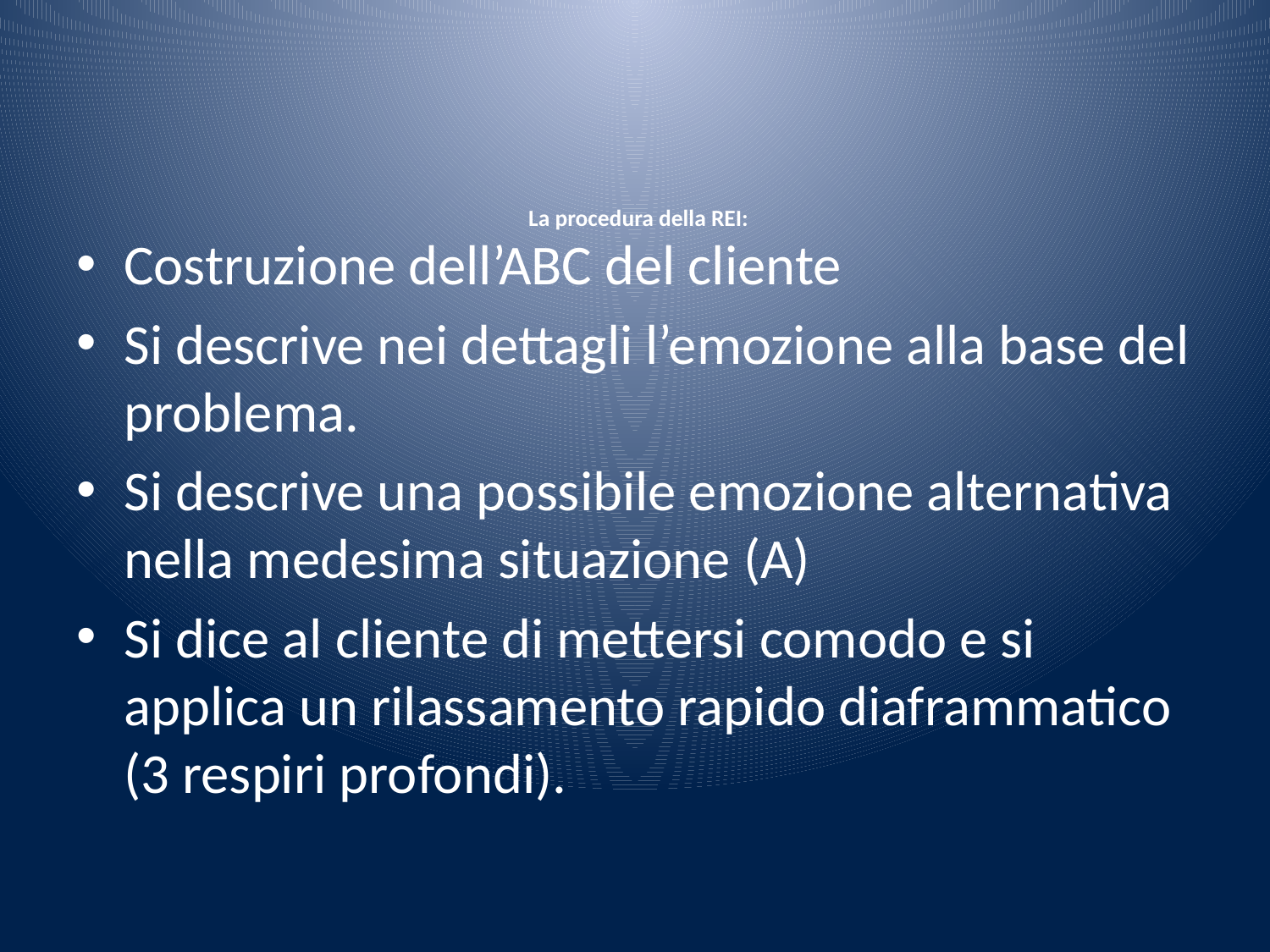

# La procedura della REI:
Costruzione dell’ABC del cliente
Si descrive nei dettagli l’emozione alla base del problema.
Si descrive una possibile emozione alternativa nella medesima situazione (A)
Si dice al cliente di mettersi comodo e si applica un rilassamento rapido diaframmatico (3 respiri profondi).